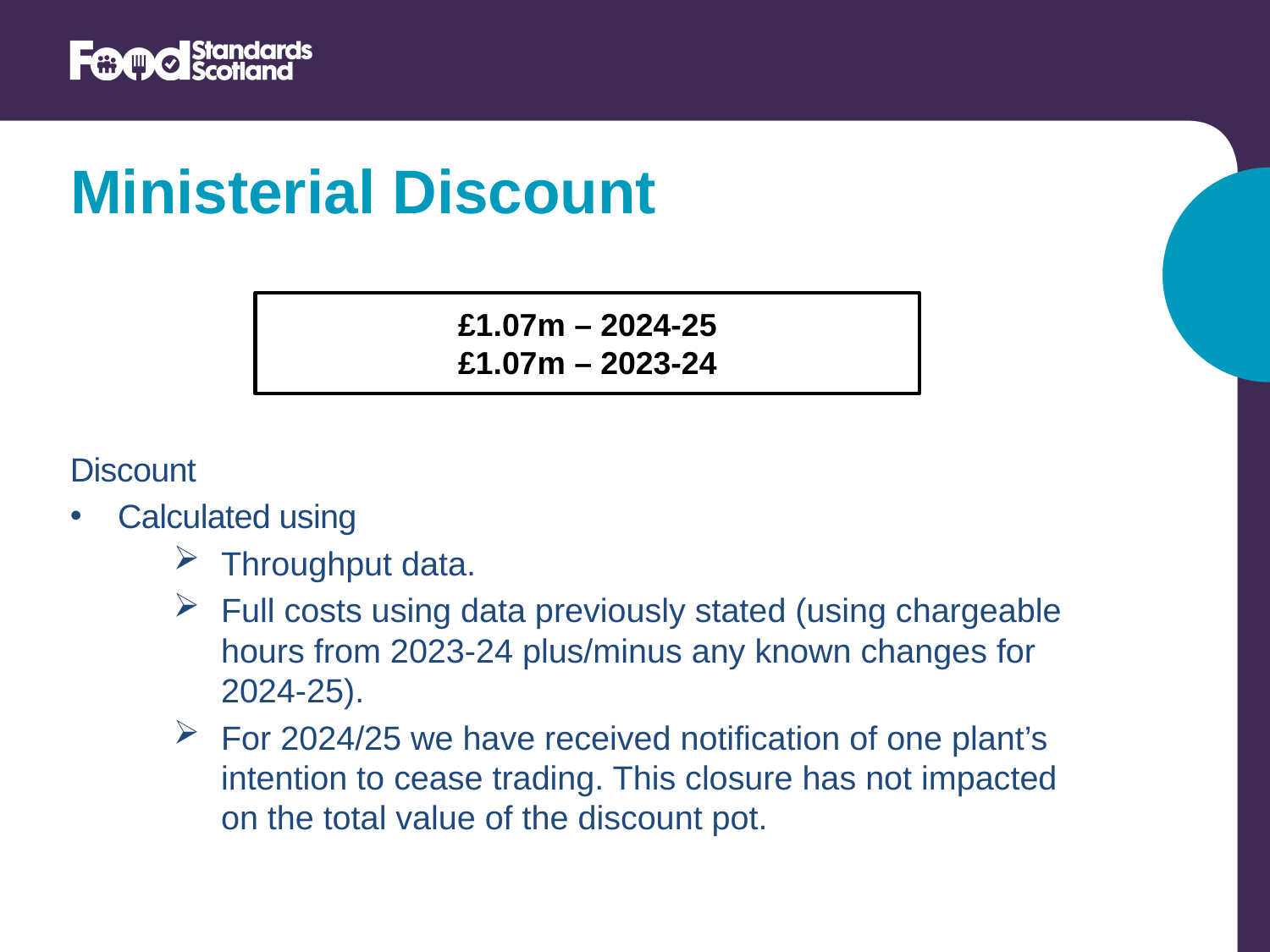

Ministerial Discount

Discount
Calculated using
Throughput data.
Full costs using data previously stated (using chargeable hours from 2023-24 plus/minus any known changes for 2024-25).
For 2024/25 we have received notification of one plant’s intention to cease trading. This closure has not impacted on the total value of the discount pot.
£1.07m – 2024-25
£1.07m – 2023-24